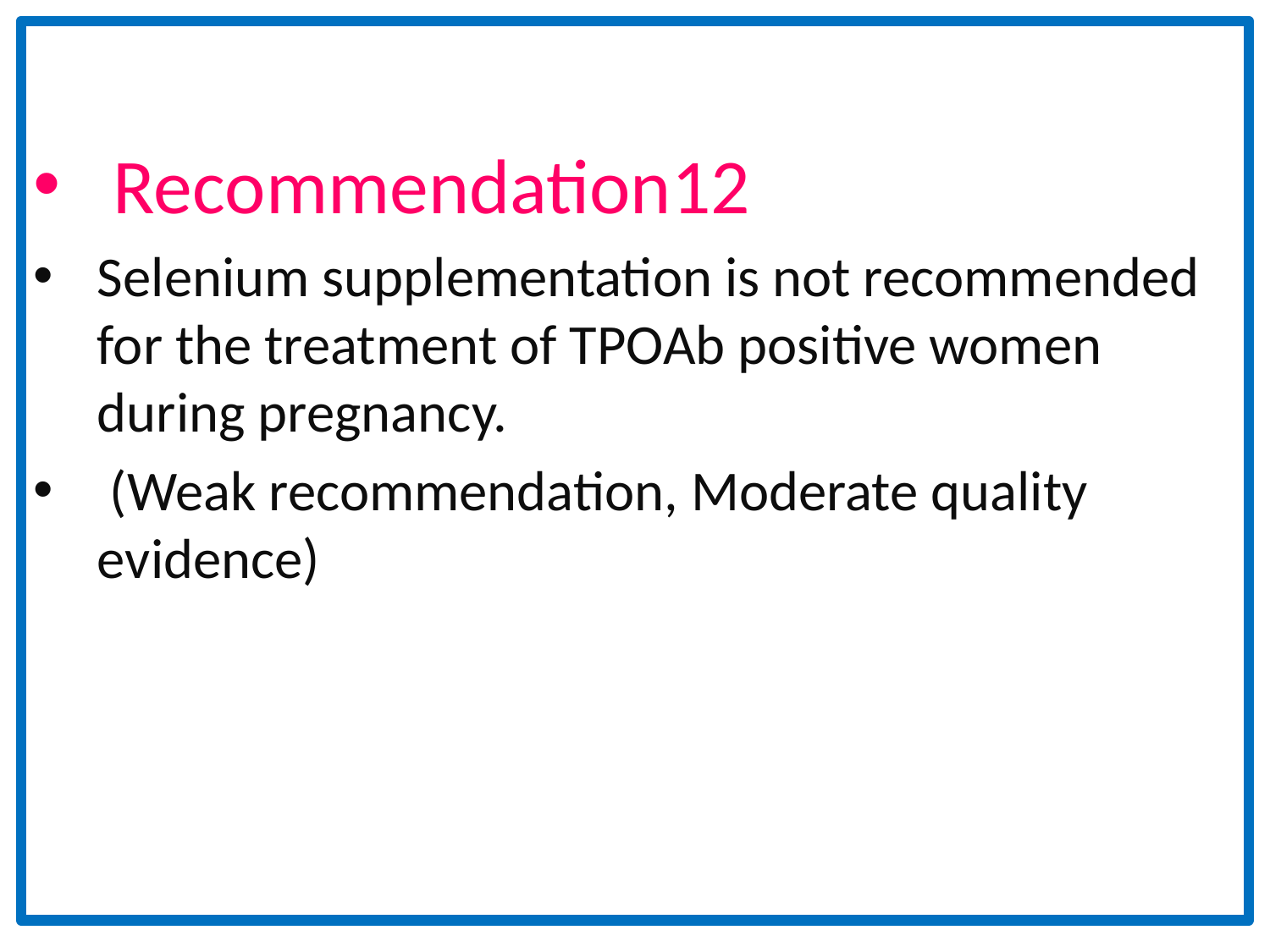

Recommendation12
Selenium supplementation is not recommended for the treatment of TPOAb positive women during pregnancy.
 (Weak recommendation, Moderate quality evidence)
#